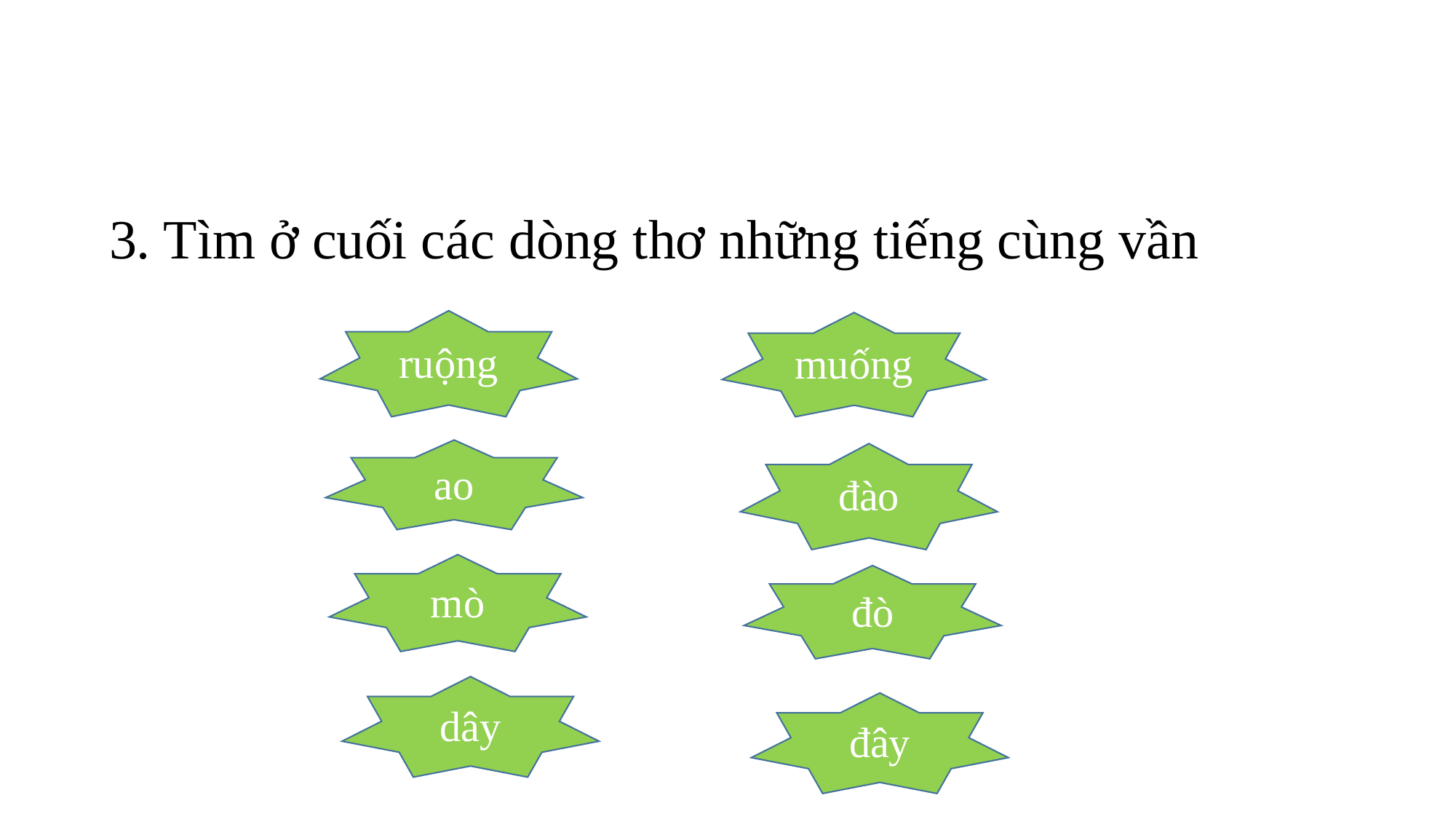

# 3. Tìm ở cuối các dòng thơ những tiếng cùng vần
ruộng
muống

ao
đào
mò
đò
dây
đây